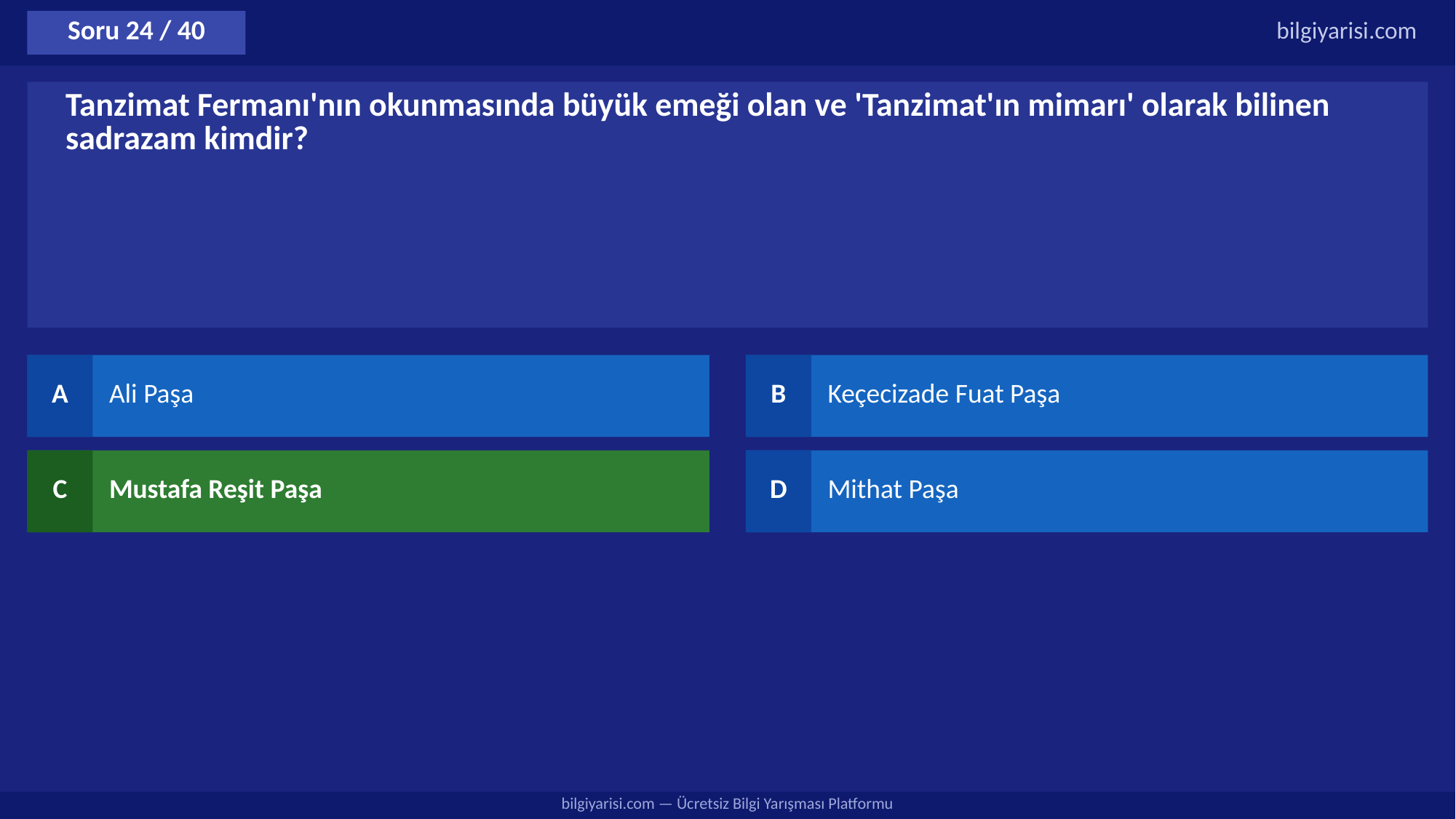

Soru 24 / 40
bilgiyarisi.com

Tanzimat Fermanı'nın okunmasında büyük emeği olan ve 'Tanzimat'ın mimarı' olarak bilinen sadrazam kimdir?

A
Ali Paşa

B
Keçecizade Fuat Paşa

C
Mustafa Reşit Paşa

D
Mithat Paşa
bilgiyarisi.com — Ücretsiz Bilgi Yarışması Platformu